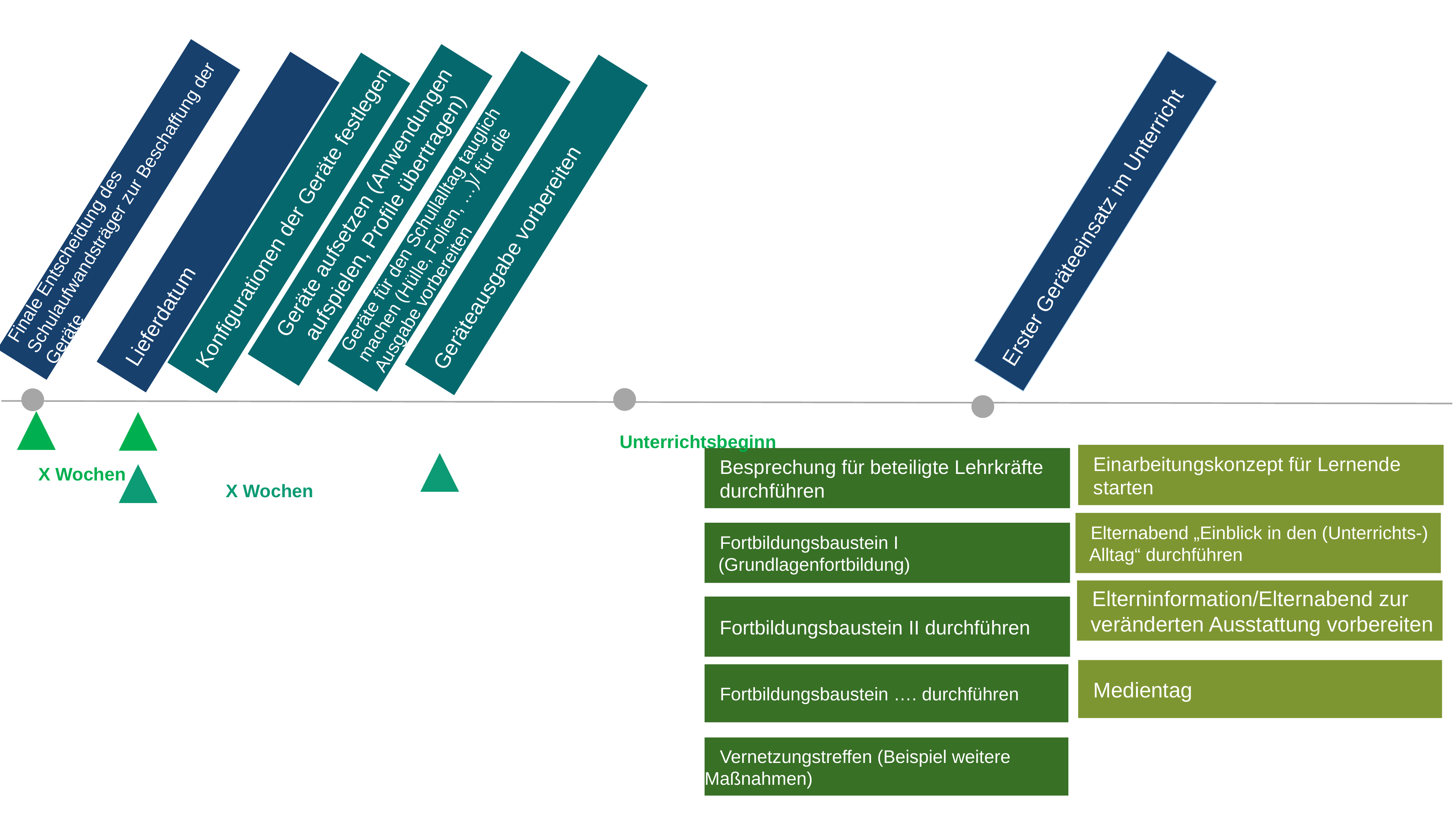

2. Schritt: Zeitachse aufbauen, Fixpunkte setzen, Abfolge festlegen
Finale Entscheidung des Schulaufwandsträger zur Beschaffung der Geräte
Geräte aufsetzen (Anwendungen aufspielen, Profile übertragen)
Erster Geräteeinsatz im Unterricht
Geräte für den Schullalltag tauglich machen (Hülle, Folien, …)/ für die Ausgabe vorbereiten
Lieferdatum
Konfigurationen der Geräte festlegen
Geräteausgabe vorbereiten

Unterrichtsbeginn
Einarbeitungskonzept für Lernende
starten
Besprechung für beteiligte Lehrkräfte
durchführen

X Wochen

X Wochen
Elternabend „Einblick in den (Unterrichts-) Alltag“ durchführen
Fortbildungsbaustein I (Grundlagenfortbildung)
Elterninformation/Elternabend zur veränderten Ausstattung vorbereiten
Fortbildungsbaustein II durchführen
Medientag
Fortbildungsbaustein …. durchführen
Vernetzungstreffen (Beispiel weitere Maßnahmen)
Maßnahmen zur Stärkung der Rolle der Erziehungsberechtigten in der Medienerziehung
Maßnahmen zur Einbindung für das  pädagogische Personal
Weitere Maßnahmen außerhalb des Fachunterrichts zur reflektierten Mediennutzung verankern